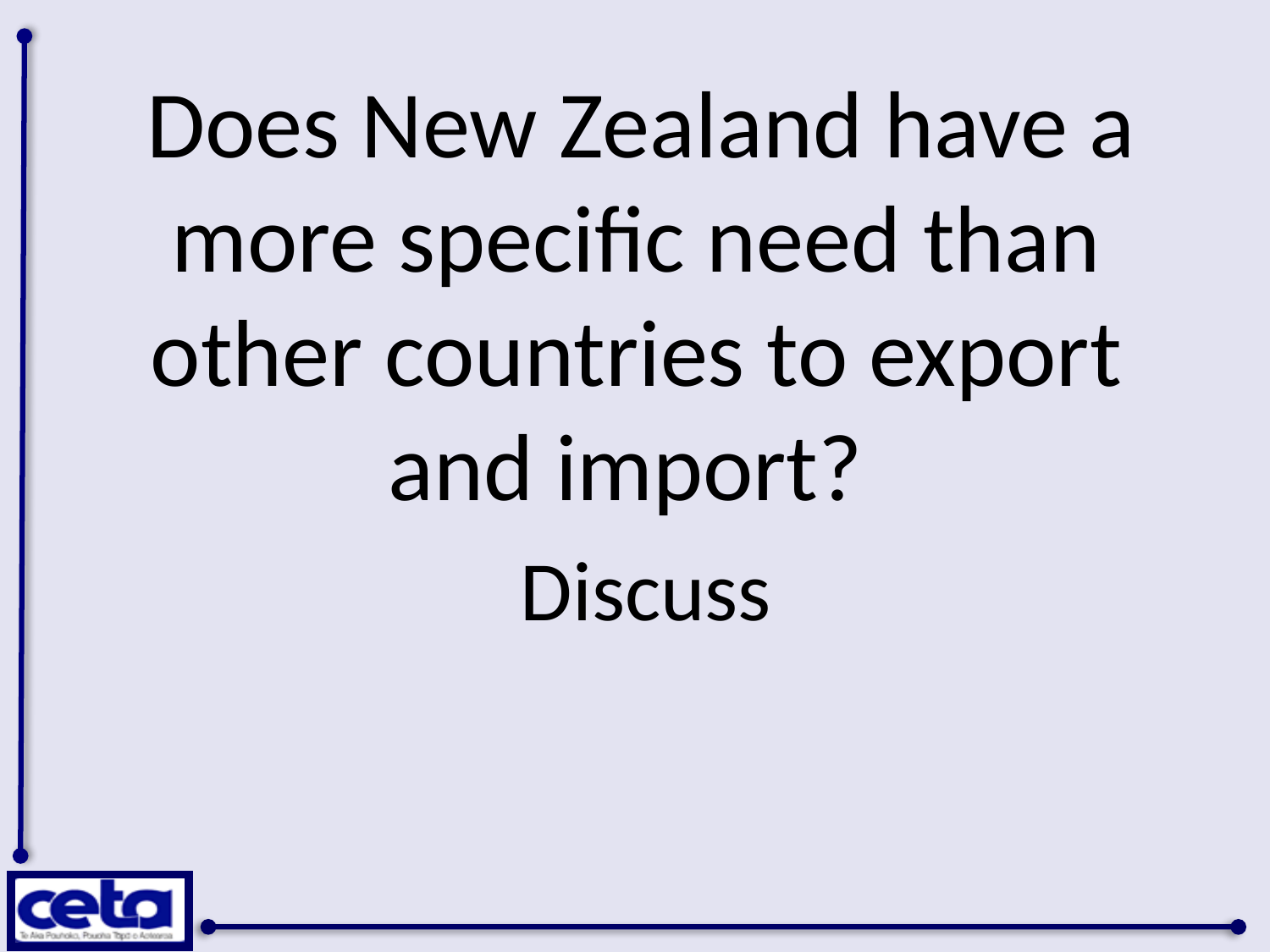

Does New Zealand have a more specific need than other countries to export and import?
 Discuss